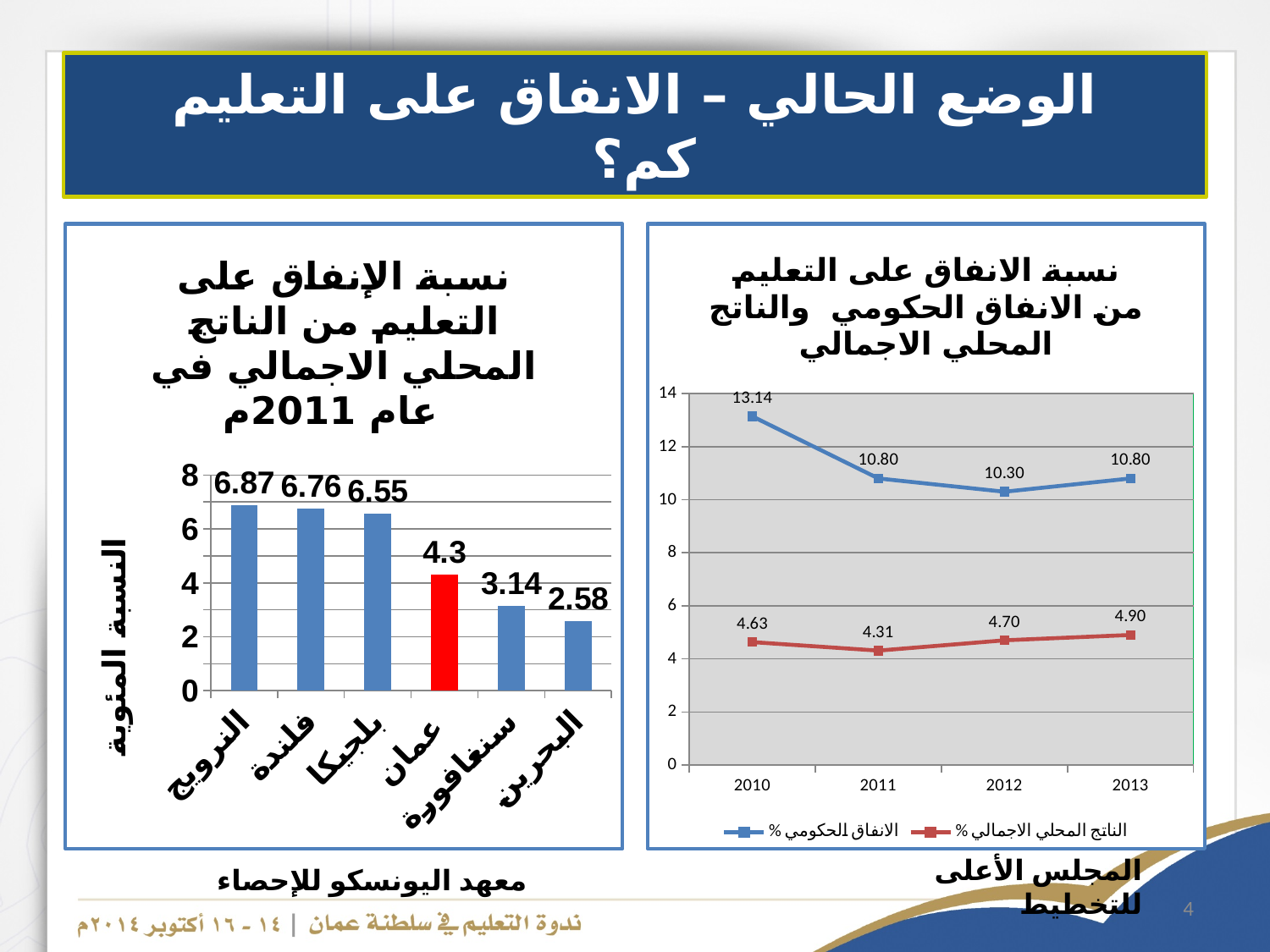

# الوضع الحالي – الانفاق على التعليم كم؟

### Chart: نسبة الإنفاق على التعليم من الناتج المحلي الاجمالي في عام 2011م

| Category |  |
|---|---|
| النرويج | 6.87 |
| فلندة | 6.76 |
| بلجيكا | 6.55 |
| عمان  | 4.3 |
| سنغافورة | 3.14 |
| البحرين | 2.58 |

### Chart: نسبة الانفاق على التعليم من الانفاق الحكومي  والناتج المحلي الاجمالي

| Category | % الانفاق الحكومي | % الناتج المحلي الاجمالي |
|---|---|---|
| 2010 | 13.14 | 4.63 |
| 2011 | 10.8 | 4.31 |
| 2012 | 10.3 | 4.7 |
| 2013 | 10.8 | 4.9 |
المجلس الأعلى للتخطيط
معهد اليونسكو للإحصاء
4